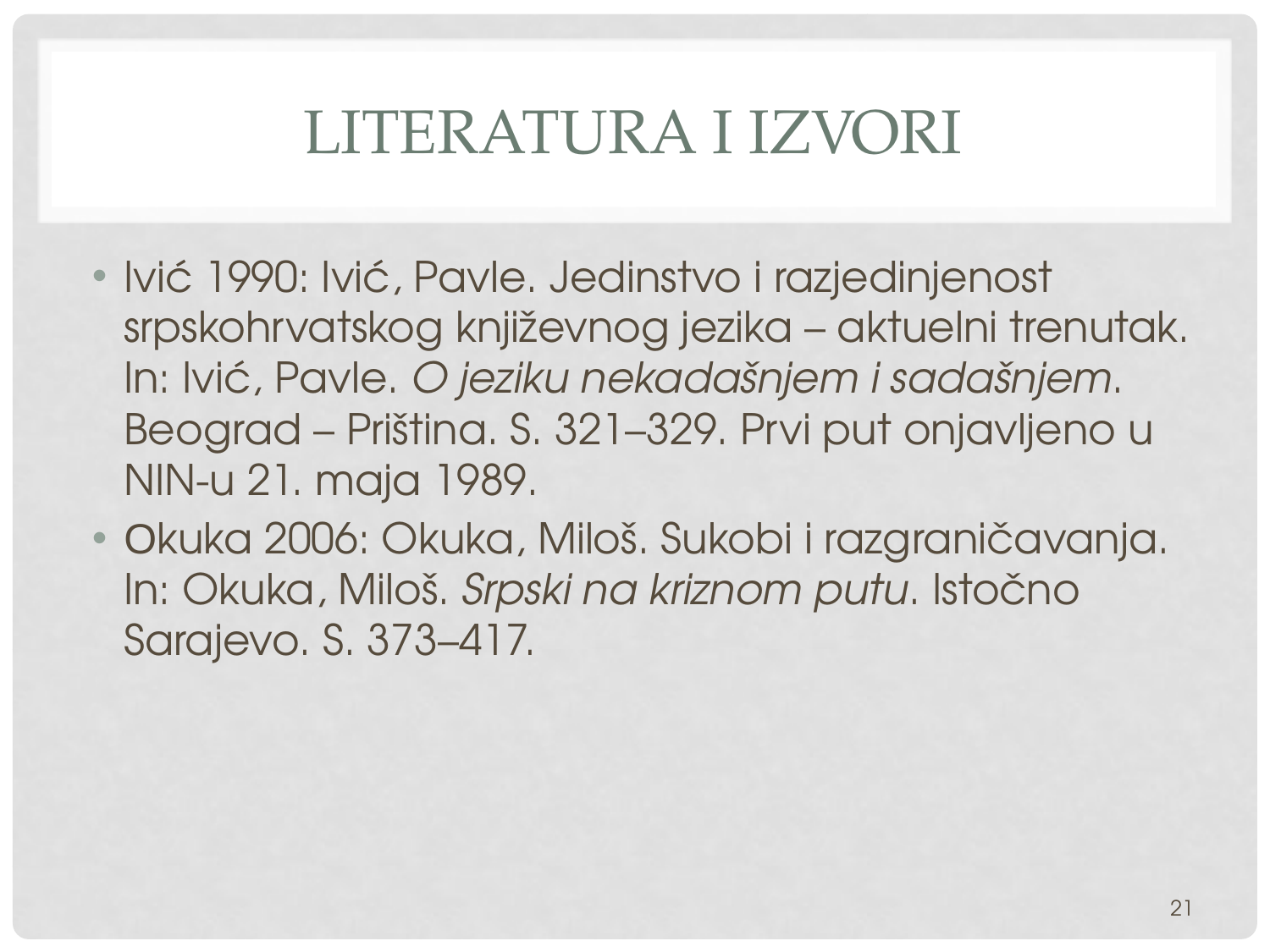

# Literatura i izvori
Ivić 1990: Ivić, Pavle. Jedinstvo i razjedinjenost srpskohrvatskog književnog jezika – aktuelni trenutak. In: Ivić, Pavle. O jeziku nekadašnjem i sadašnjem. Beograd – Priština. S. 321–329. Prvi put onjavljeno u NIN-u 21. maja 1989.
Оkuka 2006: Okuka, Miloš. Sukobi i razgraničavanja. In: Okuka, Miloš. Srpski na kriznom putu. Istočno Sarajevo. S. 373–417.

21